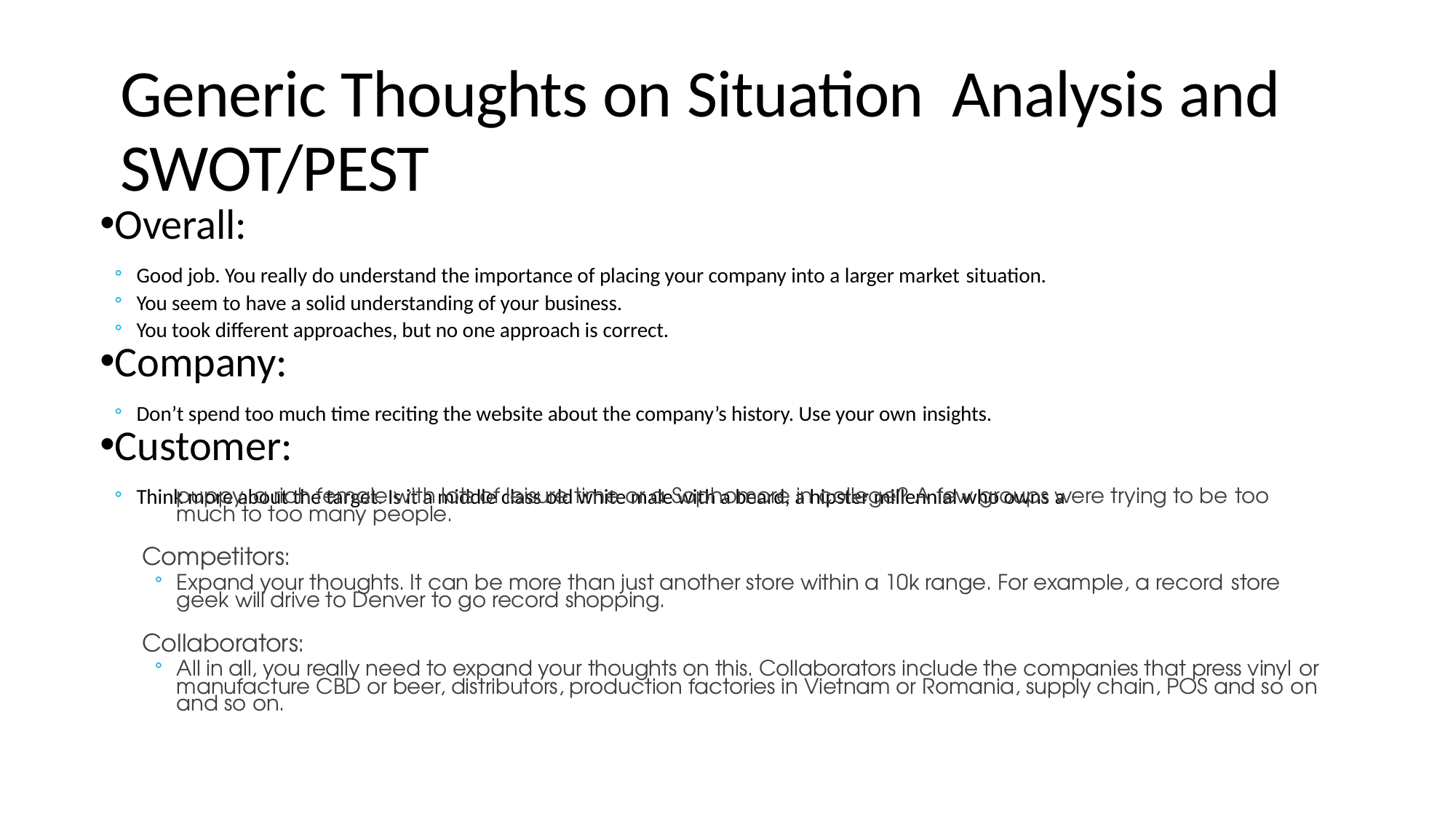

# Generic Thoughts on Situation  Analysis and SWOT/PEST
Overall:
Good job. You really do understand the importance of placing your company into a larger market situation.
You seem to have a solid understanding of your business.
You took different approaches, but no one approach is correct.
Company:
Don’t spend too much time reciting the website about the company’s history. Use your own insights.
Customer:
Think more about the target. Is it a middle class old white male with a beard, a hipster millennial who owns a
puppy, a rich female with lots of leisure time or a Sophomore in college? A few groups were trying to be too
much to too many people.
Competitors:
Expand your thoughts. It can be more than just another store within a 10k range. For example, a record store
geek will drive to Denver to go record shopping.
Collaborators:
All in all, you really need to expand your thoughts on this. Collaborators include the companies that press vinyl or
manufacture CBD or beer, distributors, production factories in Vietnam or Romania, supply chain, POS and so on
and so on.